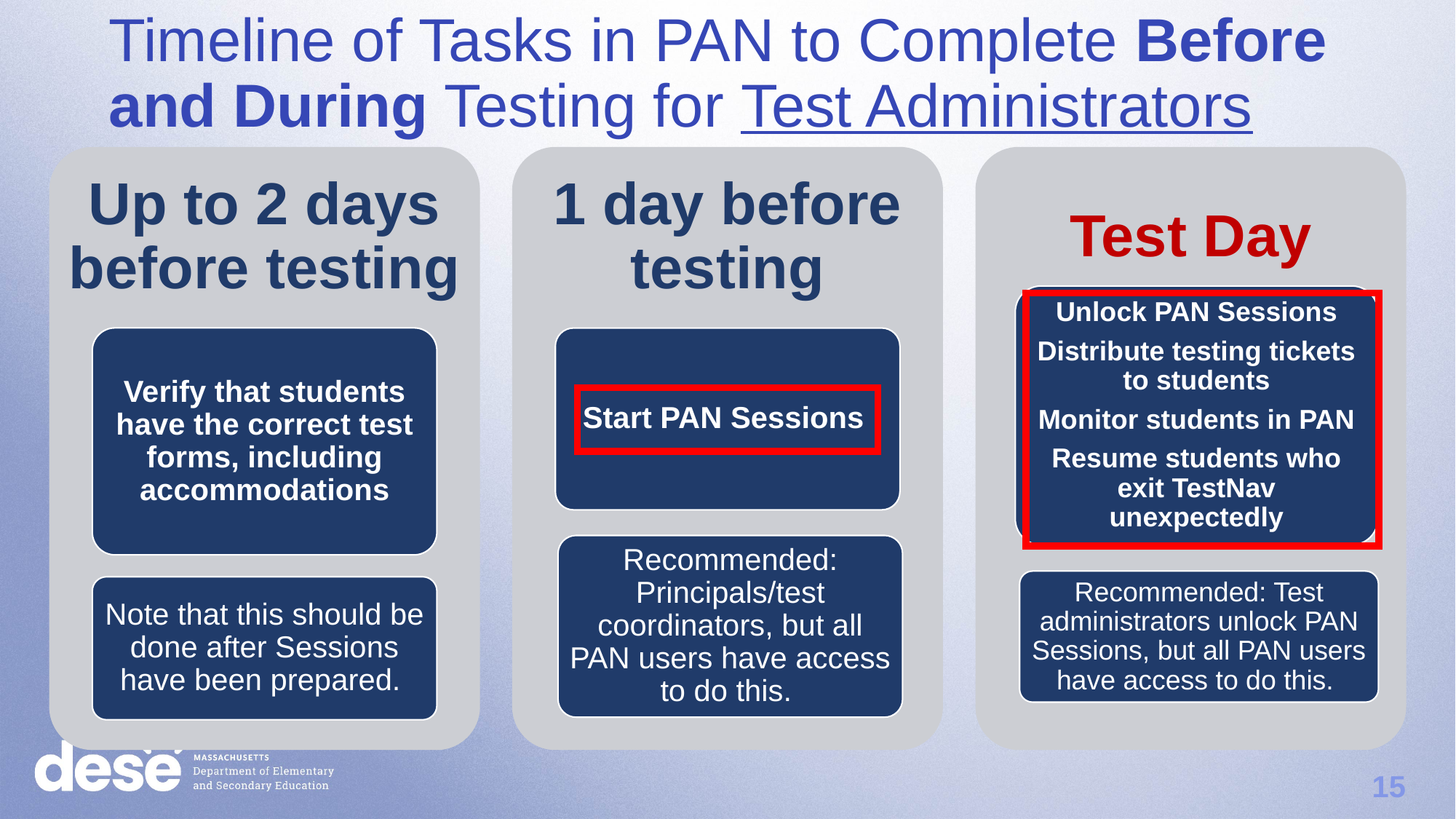

Timeline of Tasks in PAN to Complete Before and During Testing for Test Administrators
Up to 2 days before testing
1 day before testing
Test Day
Unlock PAN Sessions
Distribute testing tickets to students
Monitor students in PAN
Resume students who exit TestNav unexpectedly
Verify that students have the correct test forms, including accommodations
Start PAN Sessions
Recommended: Principals/test coordinators, but all PAN users have access to do this.
Recommended: Test administrators unlock PAN Sessions, but all PAN users have access to do this.
Note that this should be done after Sessions have been prepared.